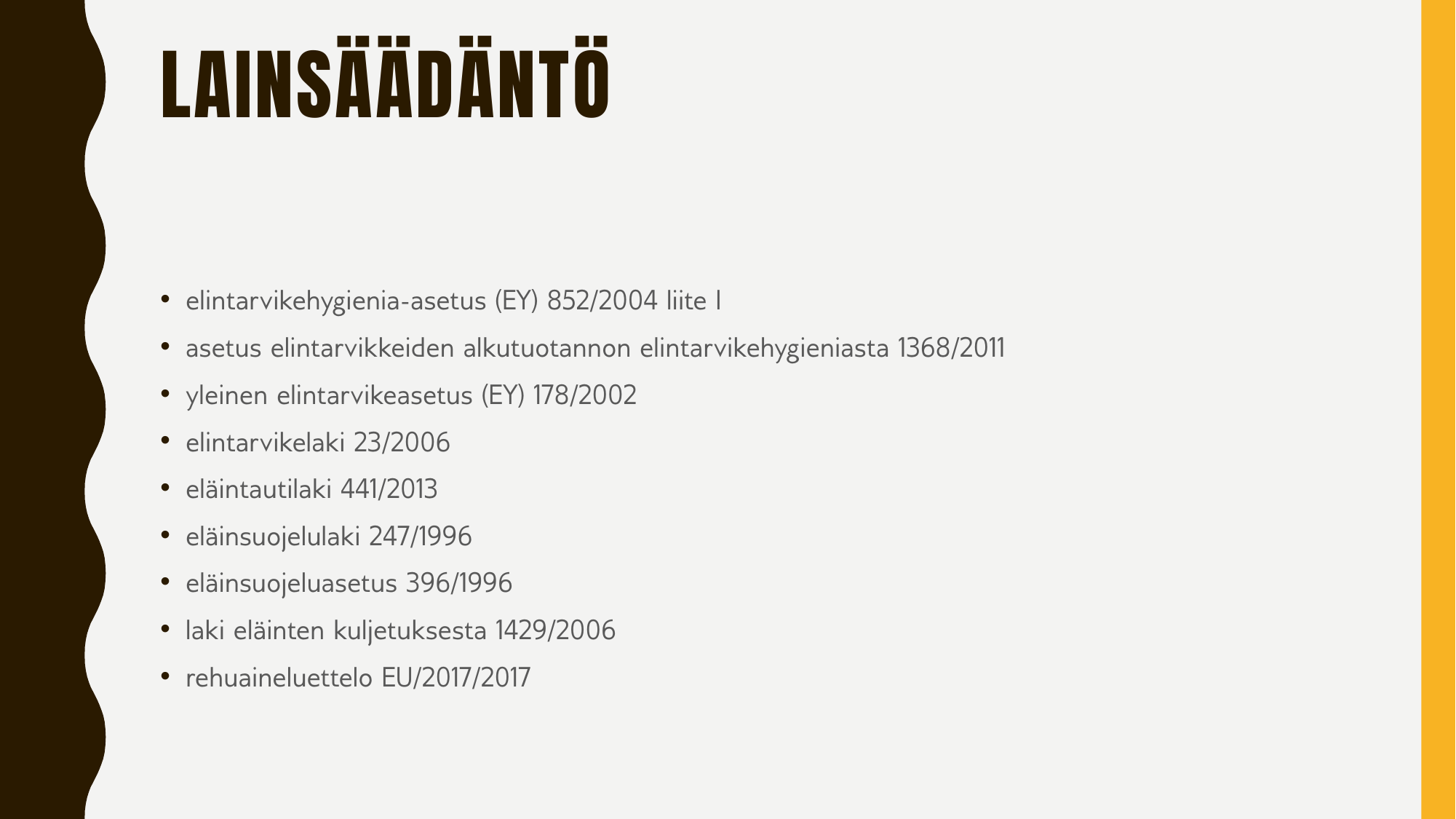

# lainsäädäntö
elintarvikehygienia-asetus (EY) 852/2004 liite I
asetus elintarvikkeiden alkutuotannon elintarvikehygieniasta 1368/2011
yleinen elintarvikeasetus (EY) 178/2002
elintarvikelaki 23/2006
eläintautilaki 441/2013
eläinsuojelulaki 247/1996
eläinsuojeluasetus 396/1996
laki eläinten kuljetuksesta 1429/2006
rehuaineluettelo EU/2017/2017